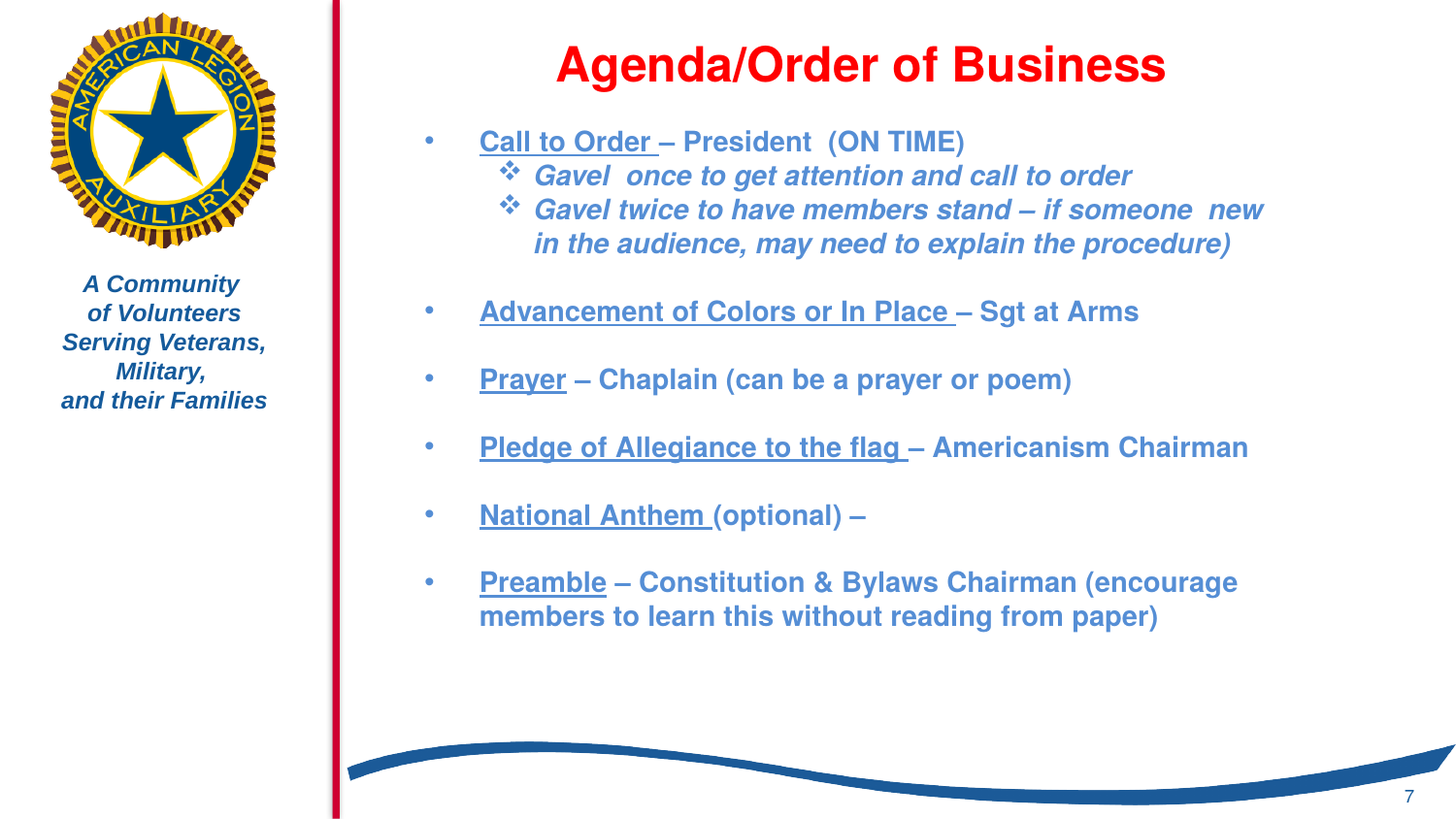

Agenda/Order of Business
Call to Order – President  (ON TIME)
Gavel  once to get attention and call to order
Gavel twice to have members stand – if someone  new in the audience, may need to explain the procedure)

Advancement of Colors or In Place – Sgt at Arms

Prayer – Chaplain (can be a prayer or poem)

Pledge of Allegiance to the flag – Americanism Chairman

National Anthem (optional) –

Preamble – Constitution & Bylaws Chairman (encourage members to learn this without reading from paper)

7